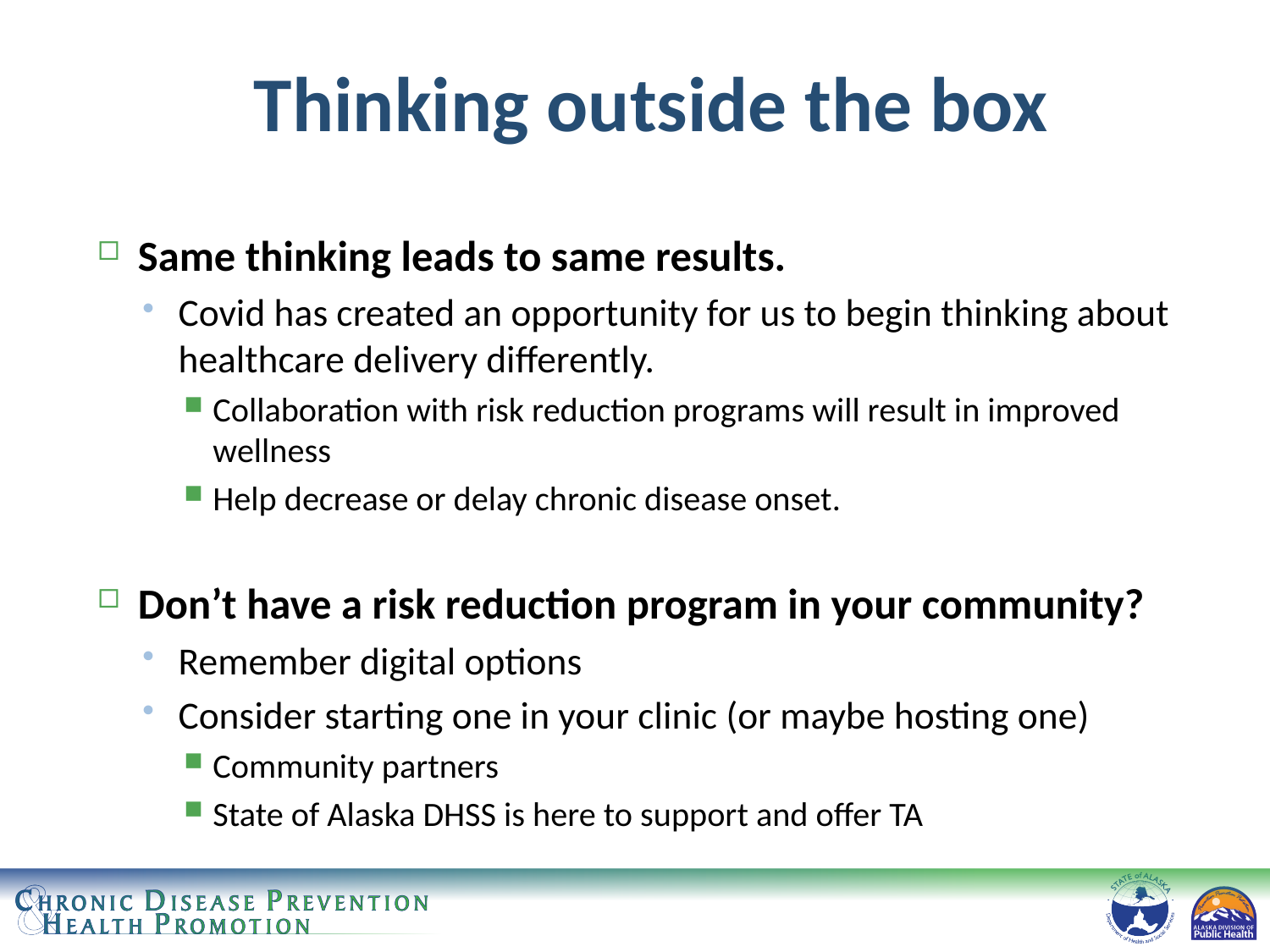

# Thinking outside the box
Same thinking leads to same results.
Covid has created an opportunity for us to begin thinking about healthcare delivery differently.
Collaboration with risk reduction programs will result in improved wellness
Help decrease or delay chronic disease onset.

Don’t have a risk reduction program in your community?
Remember digital options
Consider starting one in your clinic (or maybe hosting one)
Community partners
State of Alaska DHSS is here to support and offer TA